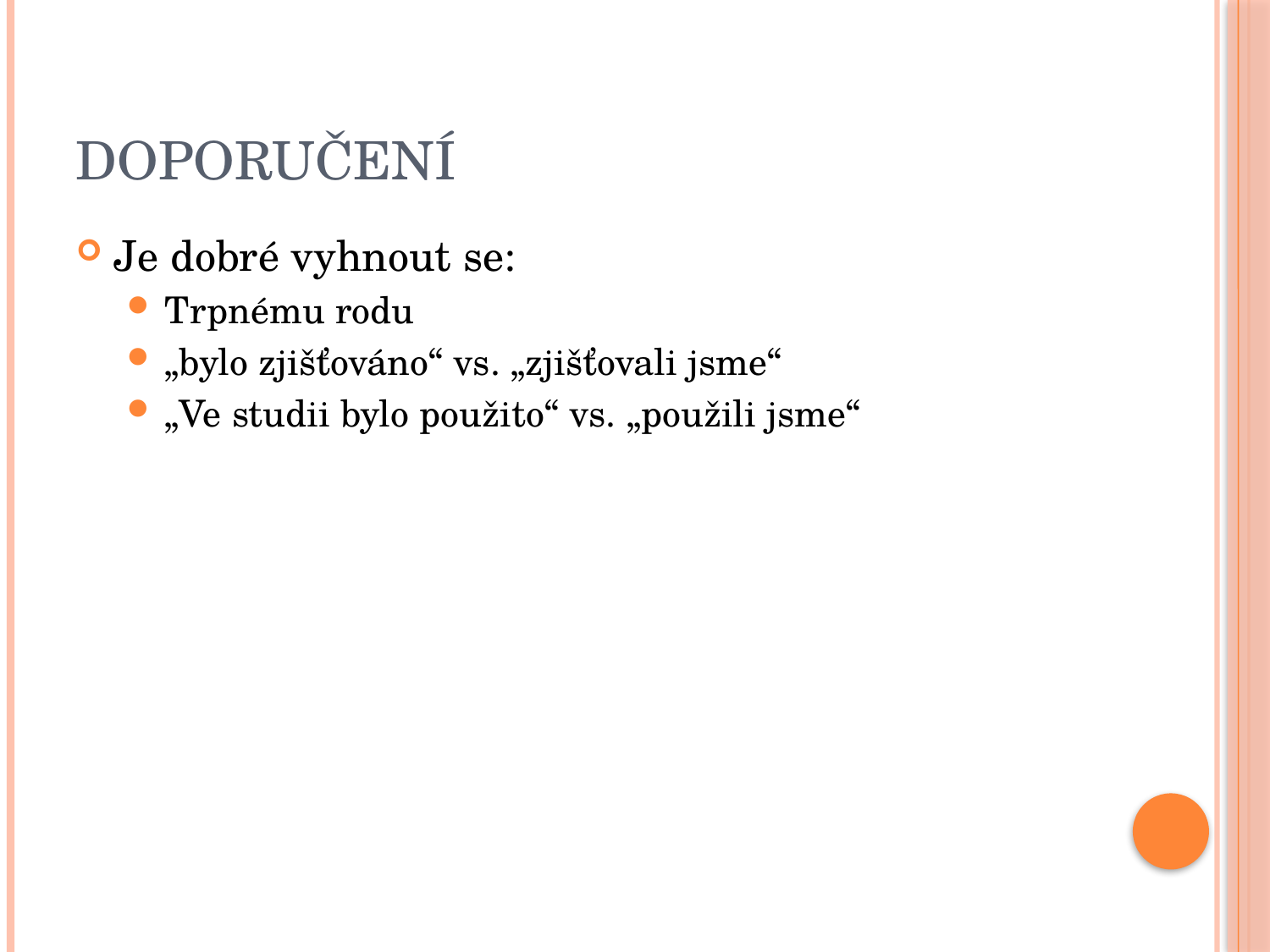

# Doporučení
Je dobré vyhnout se:
Trpnému rodu
„bylo zjišťováno“ vs. „zjišťovali jsme“
„Ve studii bylo použito“ vs. „použili jsme“